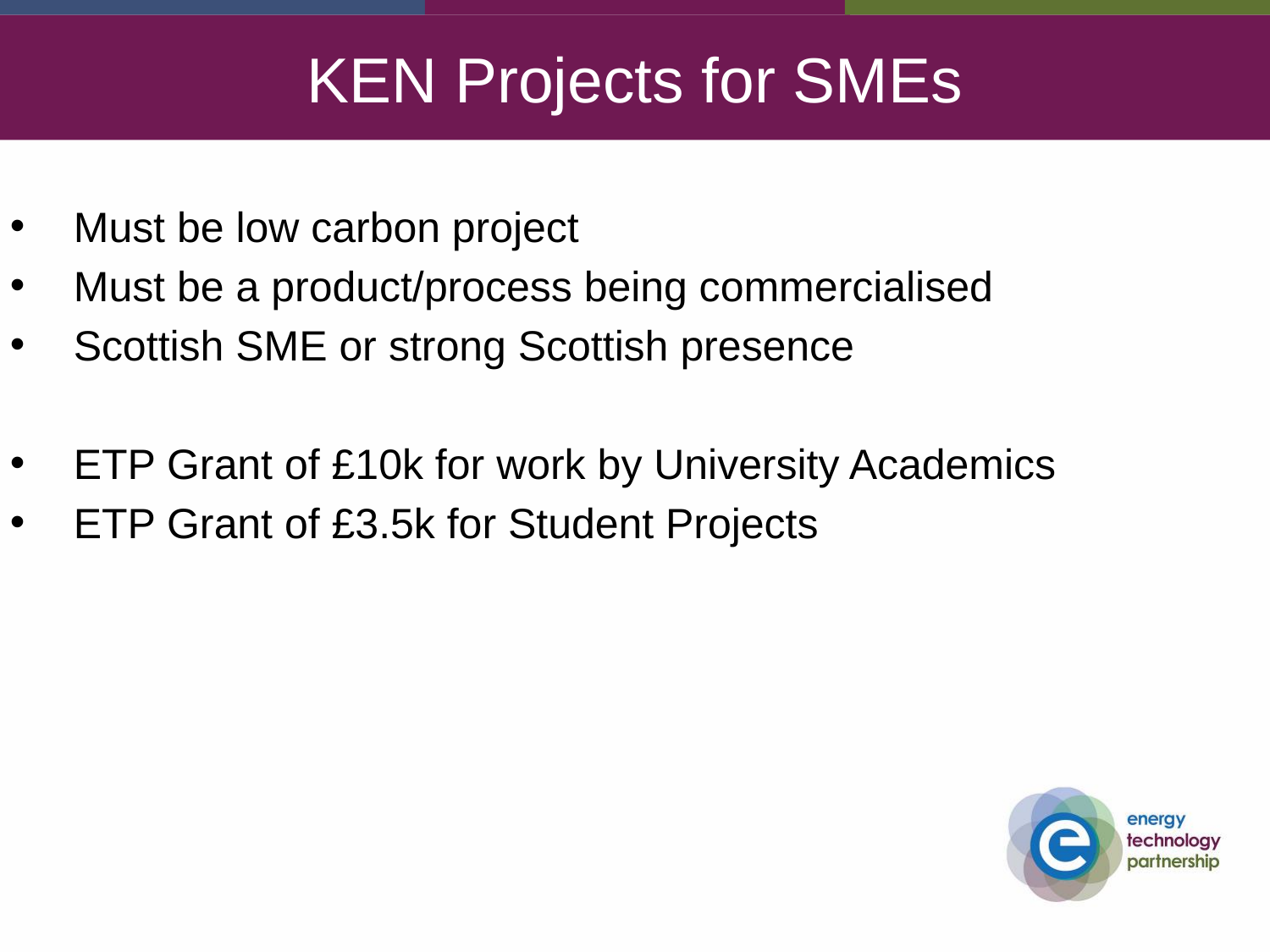

# KEN Projects for SMEs
Must be low carbon project
Must be a product/process being commercialised
Scottish SME or strong Scottish presence

ETP Grant of £10k for work by University Academics
ETP Grant of £3.5k for Student Projects